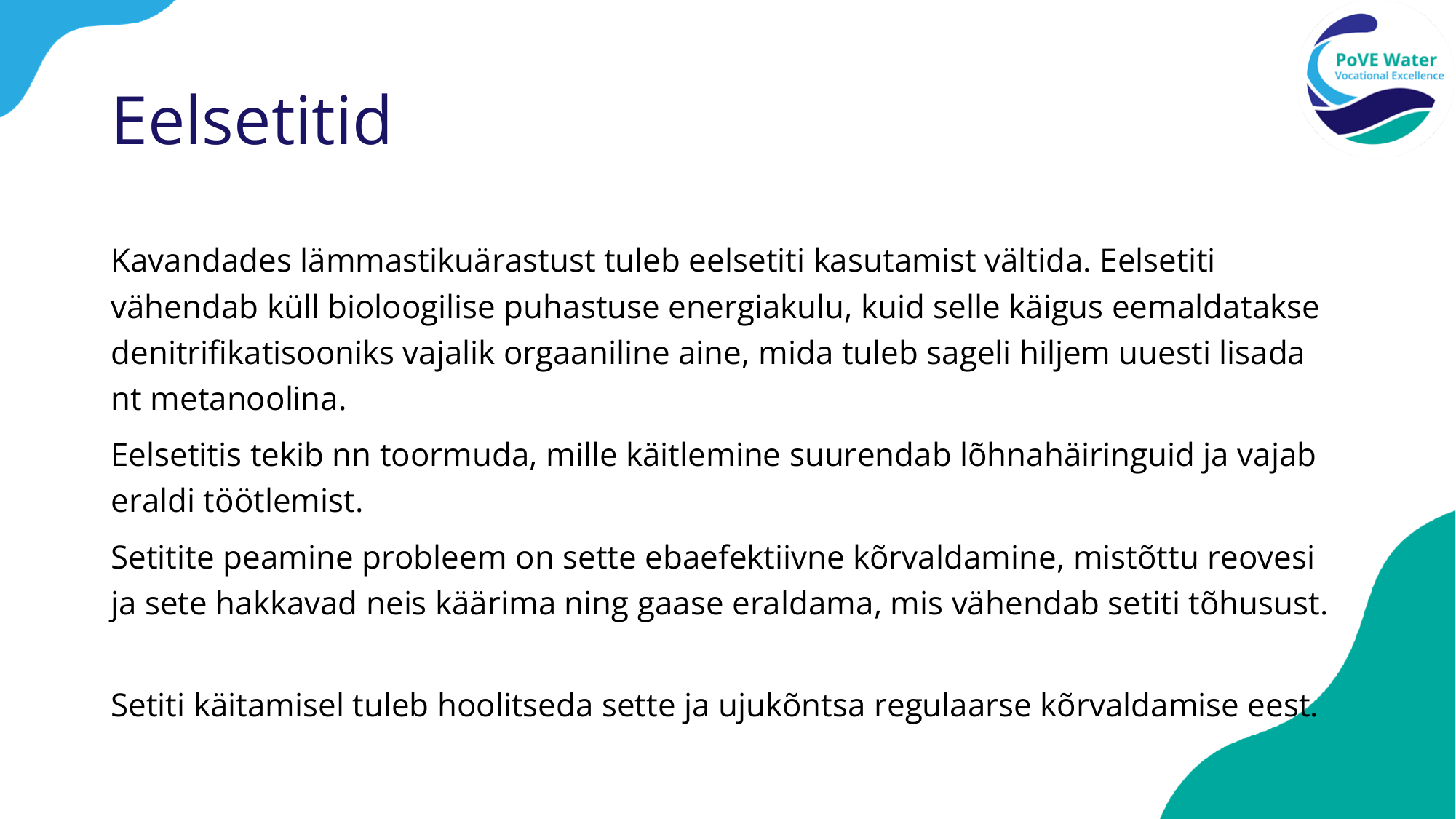

# Eelsetitid
Kavandades lämmastikuärastust tuleb eelsetiti kasutamist vältida. Eelsetiti vähendab küll bioloogilise puhastuse energiakulu, kuid selle käigus eemaldatakse denitrifikatisooniks vajalik orgaaniline aine, mida tuleb sageli hiljem uuesti lisada nt metanoolina.
Eelsetitis tekib nn toormuda, mille käitlemine suurendab lõhnahäiringuid ja vajab eraldi töötlemist.
Setitite peamine probleem on sette ebaefektiivne kõrvaldamine, mistõttu reovesi ja sete hakkavad neis käärima ning gaase eraldama, mis vähendab setiti tõhusust.
Setiti käitamisel tuleb hoolitseda sette ja ujukõntsa regulaarse kõrvaldamise eest.